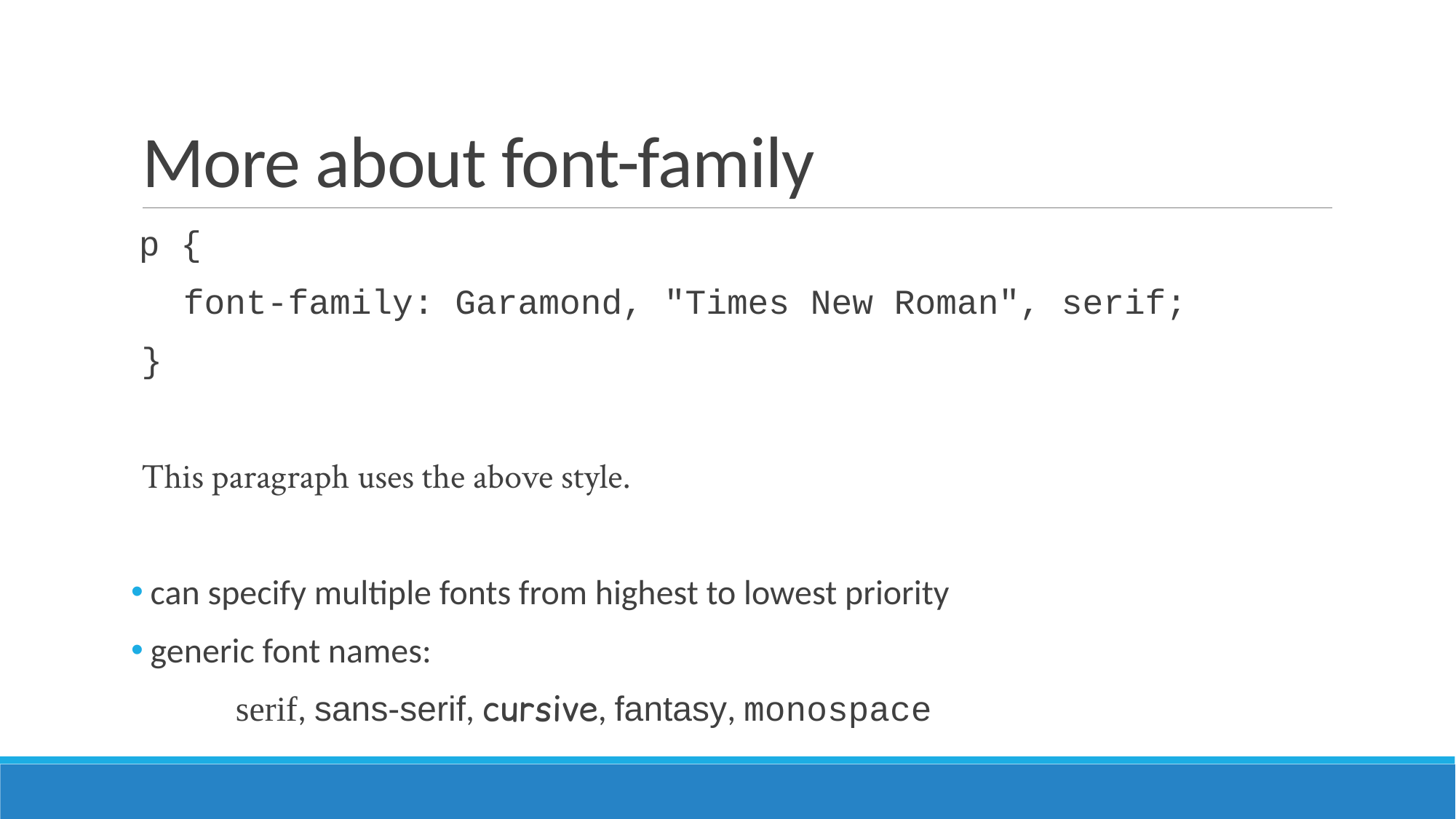

# More about font-family
 p {
  font-family: Garamond, "Times New Roman", serif;
}

This paragraph uses the above style.

 can specify multiple fonts from highest to lowest priority
 generic font names:
	serif, sans-serif, cursive, fantasy, monospace